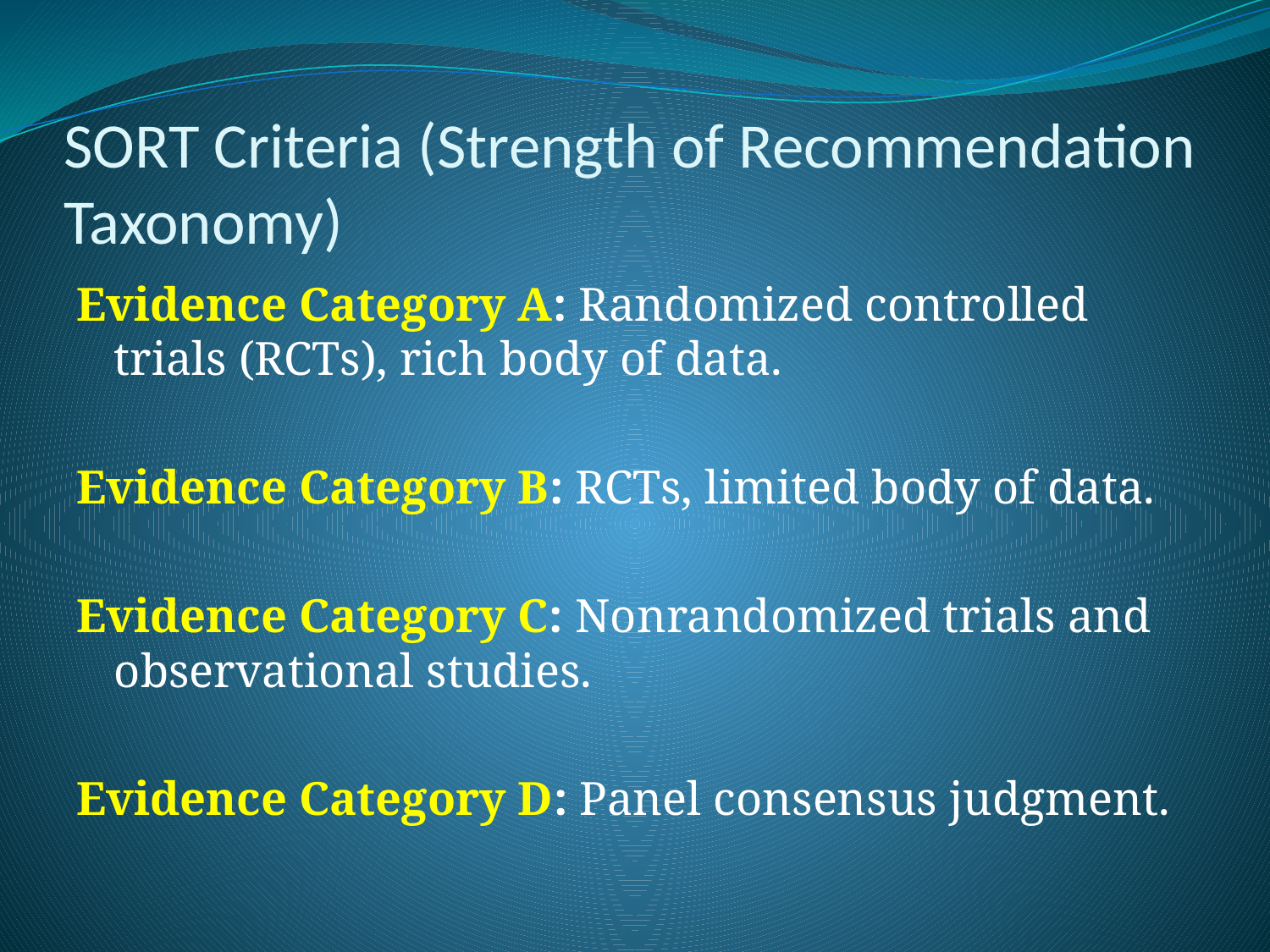

# SORT Criteria (Strength of Recommendation Taxonomy)
Evidence Category A: Randomized controlled trials (RCTs), rich body of data.

Evidence Category B: RCTs, limited body of data.

Evidence Category C: Nonrandomized trials and observational studies.

Evidence Category D: Panel consensus judgment.